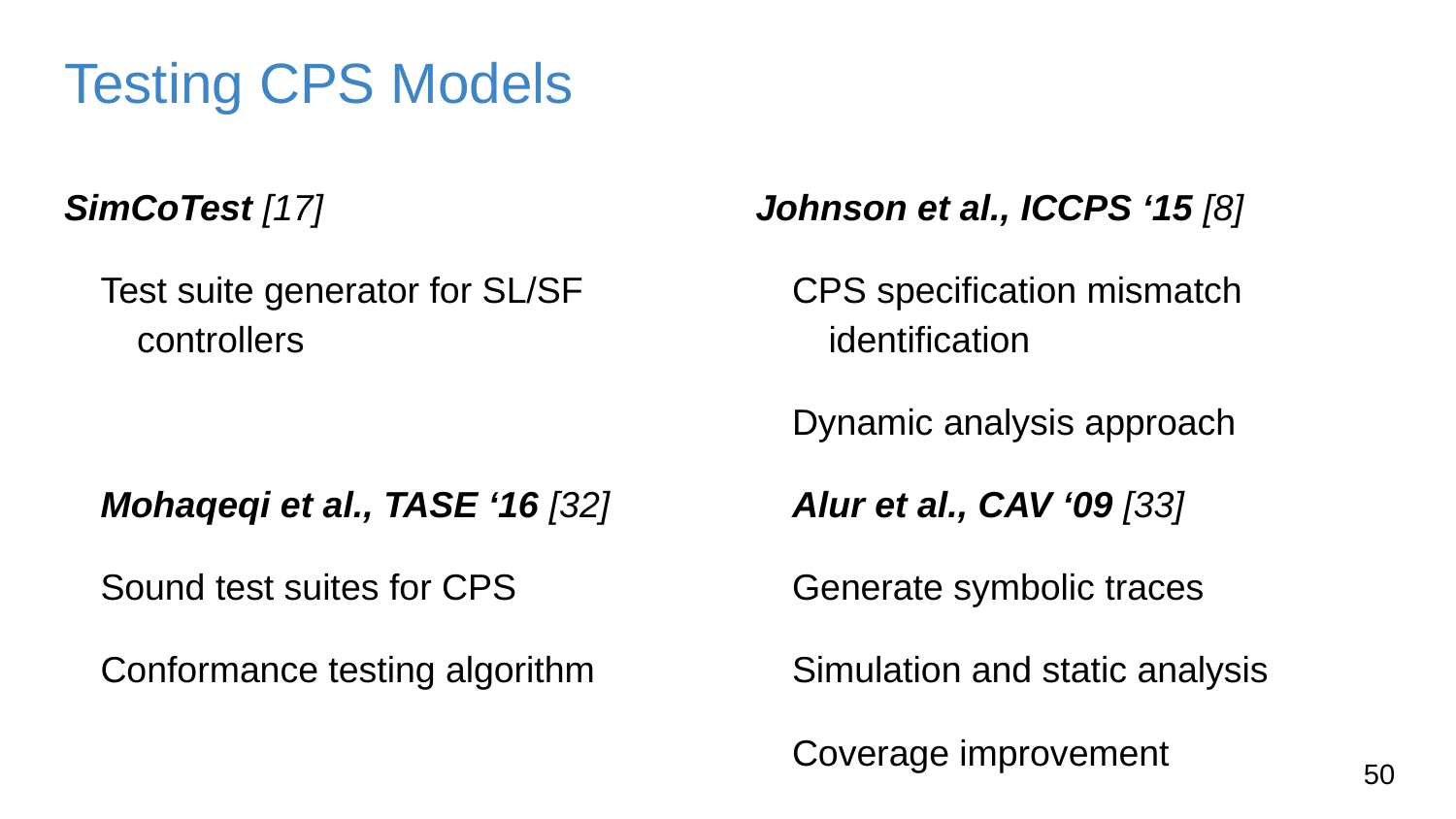

# Testing CPS Models
SimCoTest [17]
Test suite generator for SL/SF controllers

Mohaqeqi et al., TASE ‘16 [32]
Sound test suites for CPS
Conformance testing algorithm

Johnson et al., ICCPS ‘15 [8]
CPS specification mismatch identification
Dynamic analysis approach
Alur et al., CAV ‘09 [33]
Generate symbolic traces
Simulation and static analysis
Coverage improvement

50